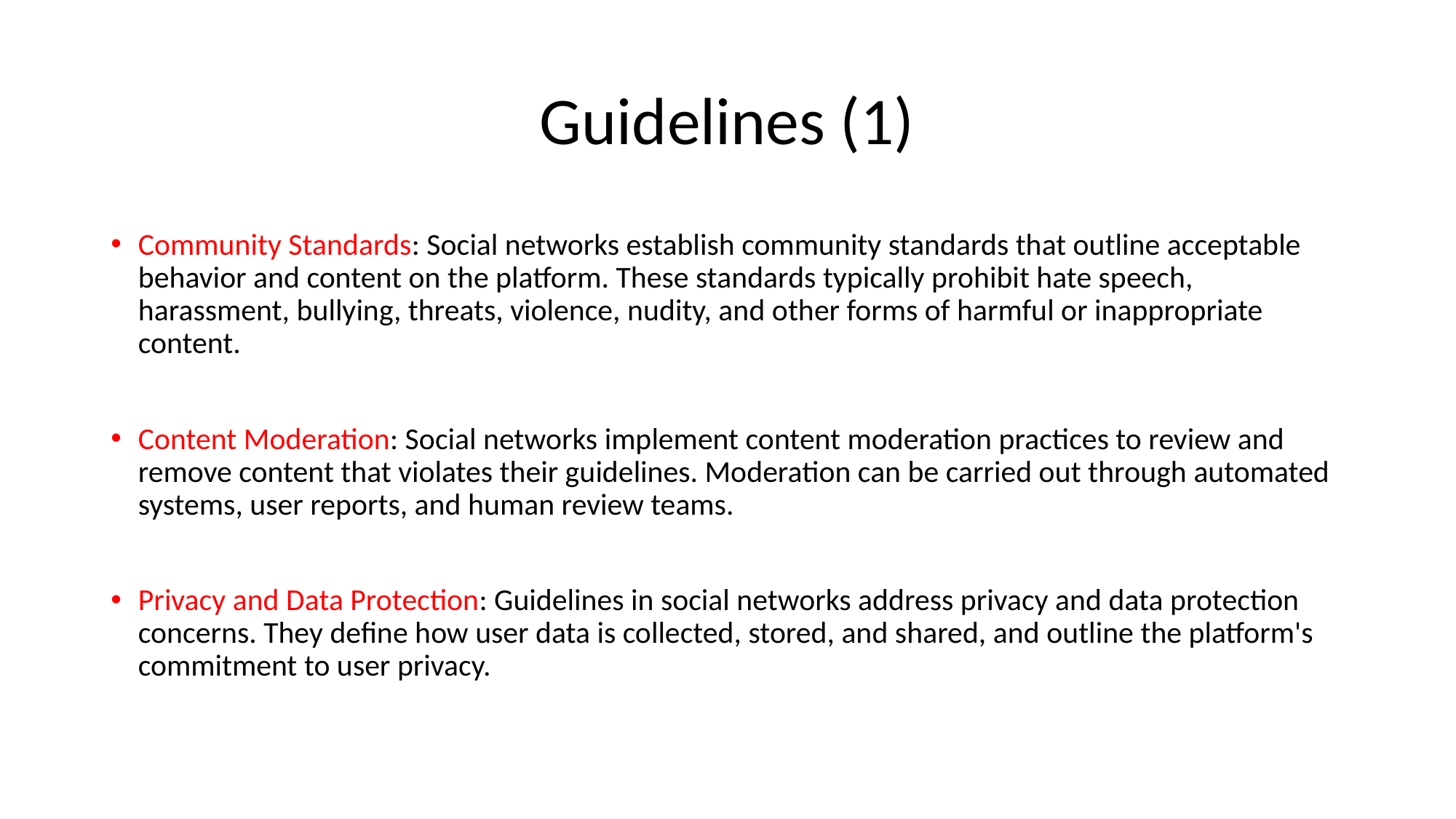

# Guidelines (1)

Community Standards: Social networks establish community standards that outline acceptable behavior and content on the platform. These standards typically prohibit hate speech, harassment, bullying, threats, violence, nudity, and other forms of harmful or inappropriate content.

Content Moderation: Social networks implement content moderation practices to review and remove content that violates their guidelines. Moderation can be carried out through automated systems, user reports, and human review teams.

Privacy and Data Protection: Guidelines in social networks address privacy and data protection concerns. They define how user data is collected, stored, and shared, and outline the platform's commitment to user privacy.